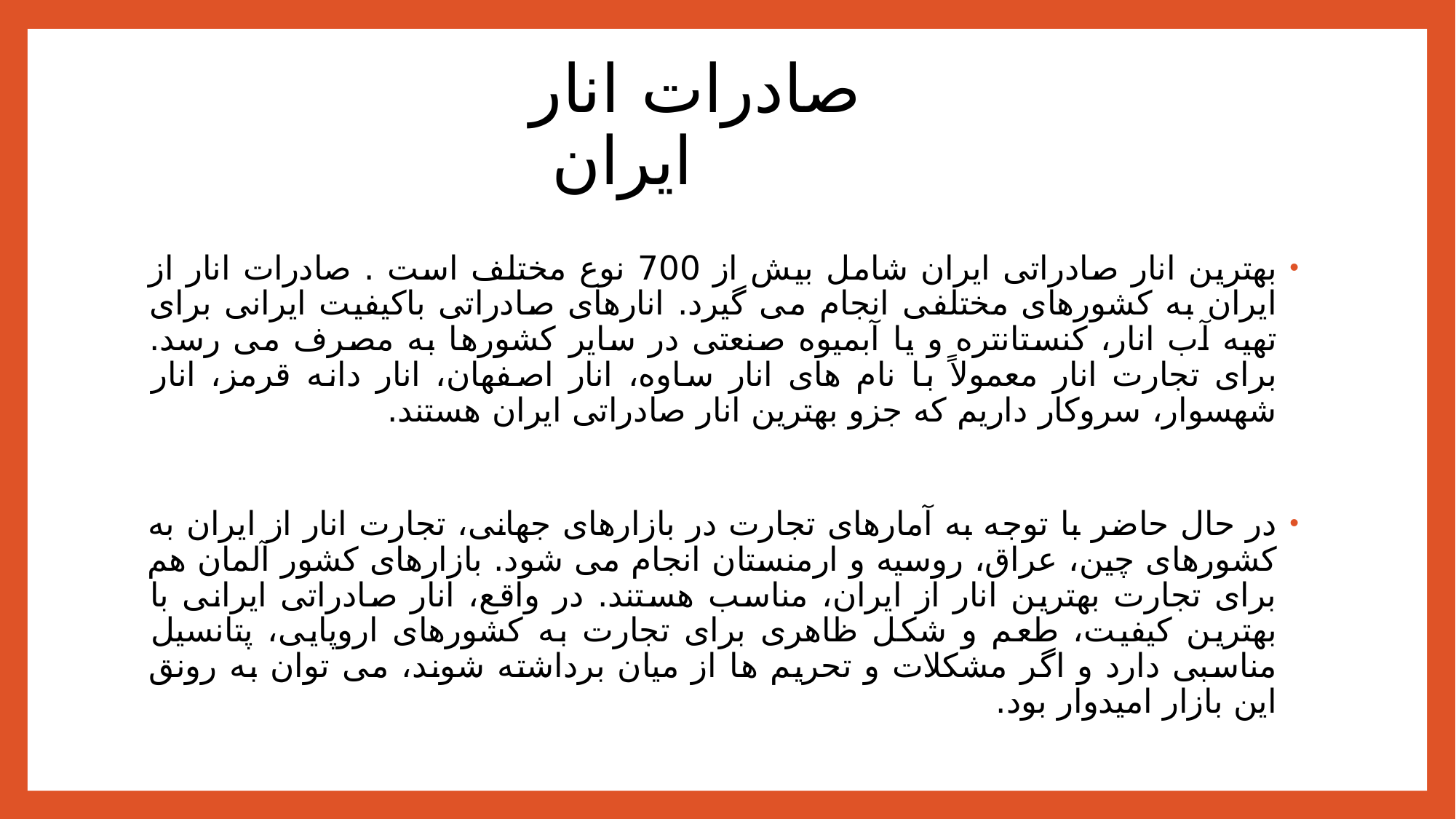

# صادرات انار ایران
بهترین انار صادراتی ایران شامل بیش از 700 نوع مختلف است . صادرات انار از ایران به کشورهای مختلفی انجام می گیرد. انارهای صادراتی باکیفیت ایرانی برای تهیه آب انار، کنستانتره و یا آبمیوه صنعتی در سایر کشورها به مصرف می رسد. برای تجارت انار معمولاً با نام های انار ساوه، انار اصفهان، انار دانه قرمز، انار شهسوار، سروکار داریم که جزو بهترین انار صادراتی ایران هستند.

در حال حاضر با توجه به آمارهای تجارت در بازارهای جهانی، تجارت انار از ایران به کشورهای چین، عراق، روسیه و ارمنستان انجام می شود. بازارهای کشور آلمان هم برای تجارت بهترین انار از ایران، مناسب هستند. در واقع، انار صادراتی ایرانی با بهترین کیفیت، طعم و شکل ظاهری برای تجارت به کشورهای اروپایی، پتانسیل مناسبی دارد و اگر مشکلات و تحریم ها از میان برداشته شوند، می توان به رونق این بازار امیدوار بود.